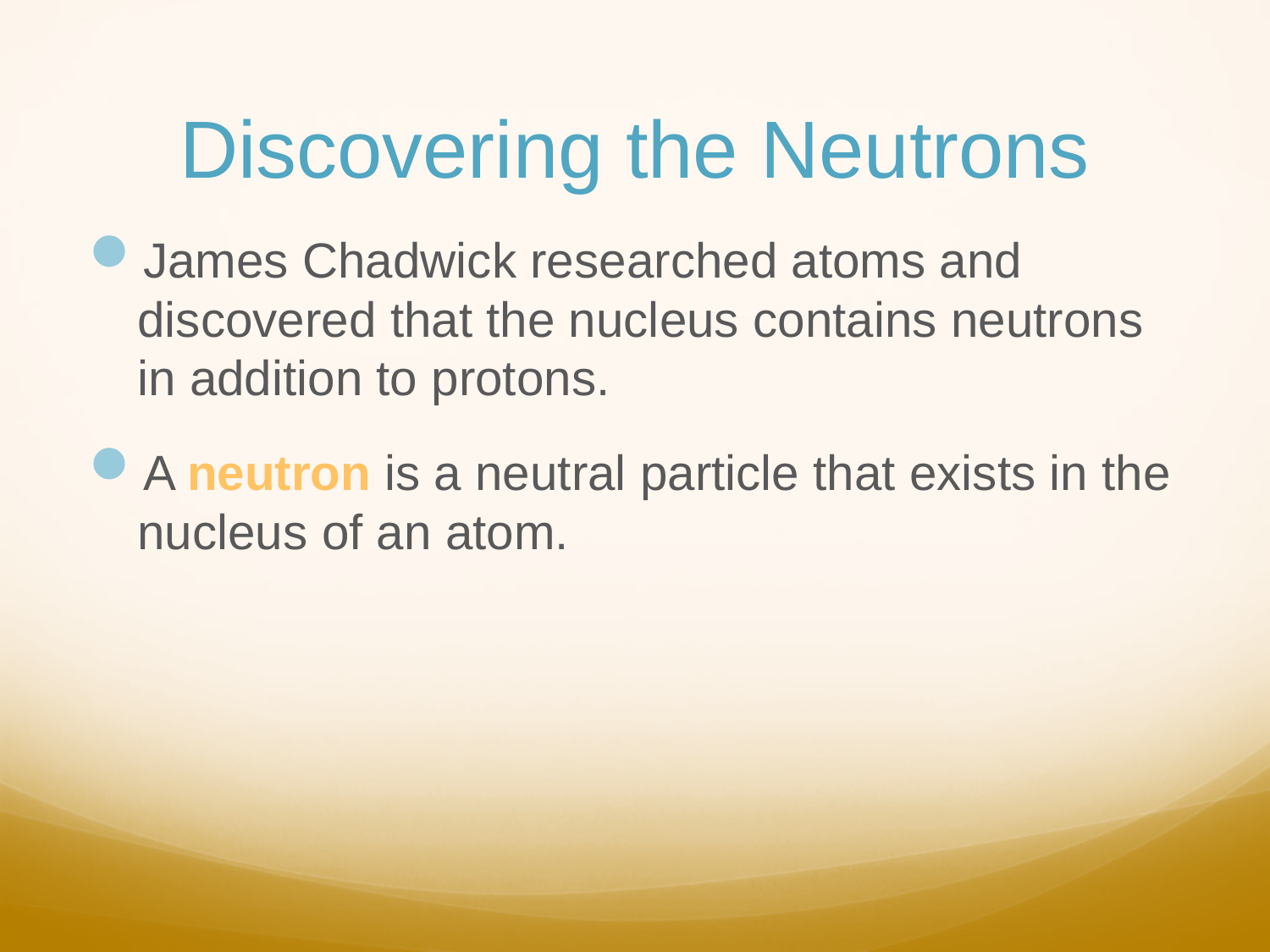

# Discovering the Neutrons
James Chadwick researched atoms and discovered that the nucleus contains neutrons in addition to protons.
A neutron is a neutral particle that exists in the nucleus of an atom.